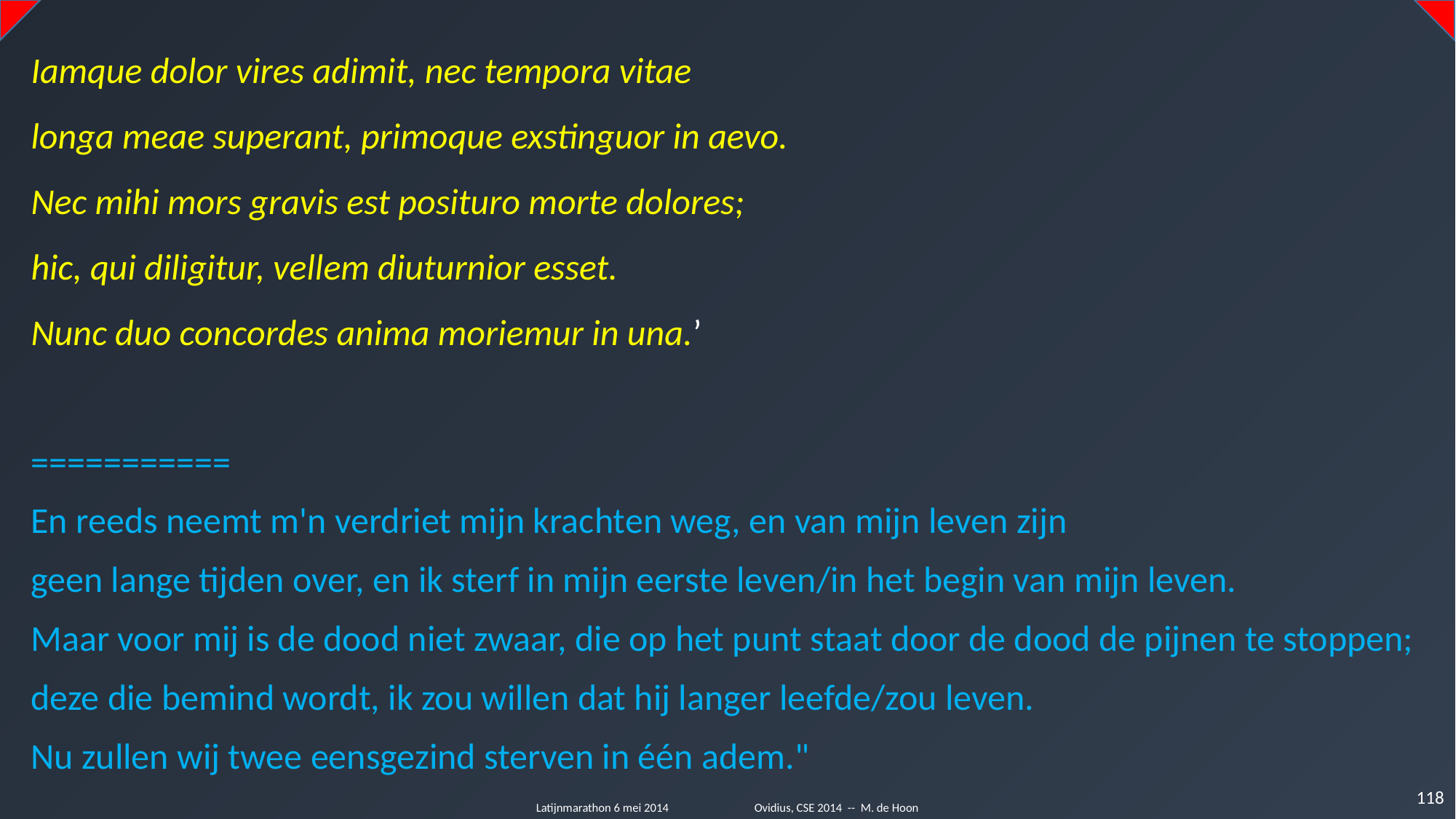

Iamque dolor vires adimit, nec tempora vitae
longa meae superant, primoque exstinguor in aevo.
Nec mihi mors gravis est posituro morte dolores;
hic, qui diligitur, vellem diuturnior esset.
Nunc duo concordes anima moriemur in una.’
===========
En reeds neemt m'n verdriet mijn krachten weg, en van mijn leven zijn
geen lange tijden over, en ik sterf in mijn eerste leven/in het begin van mijn leven.
Maar voor mij is de dood niet zwaar, die op het punt staat door de dood de pijnen te stoppen;
deze die bemind wordt, ik zou willen dat hij langer leefde/zou leven.
Nu zullen wij twee eensgezind sterven in één adem."
118
Latijnmarathon 6 mei 2014	Ovidius, CSE 2014  --  M. de Hoon